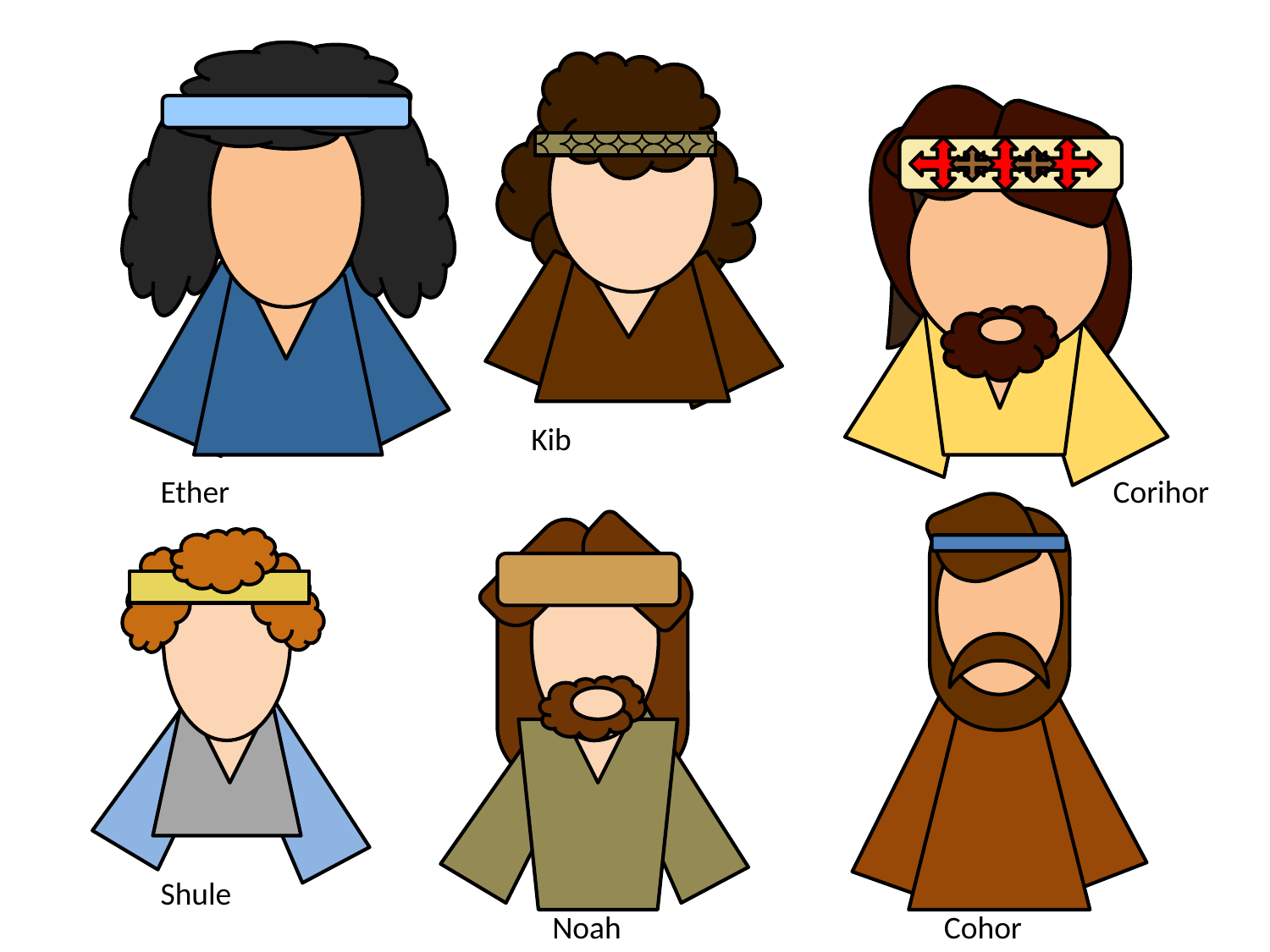

Kib
Ether
Corihor

Corihor

Shule
Noah
Cohor